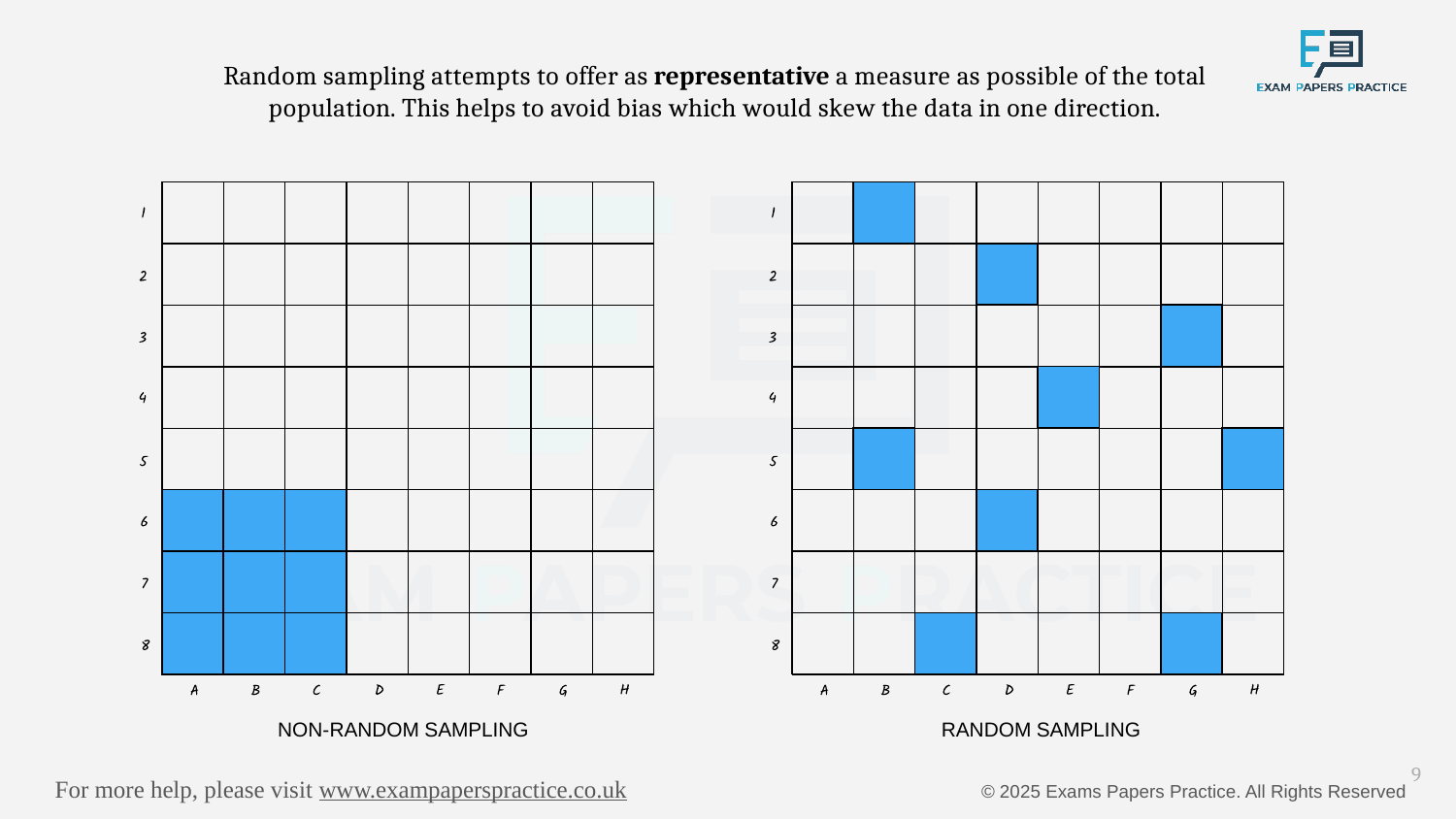

Random sampling attempts to offer as representative a measure as possible of the total population. This helps to avoid bias which would skew the data in one direction.

NON-RANDOM SAMPLING
RANDOM SAMPLING
9